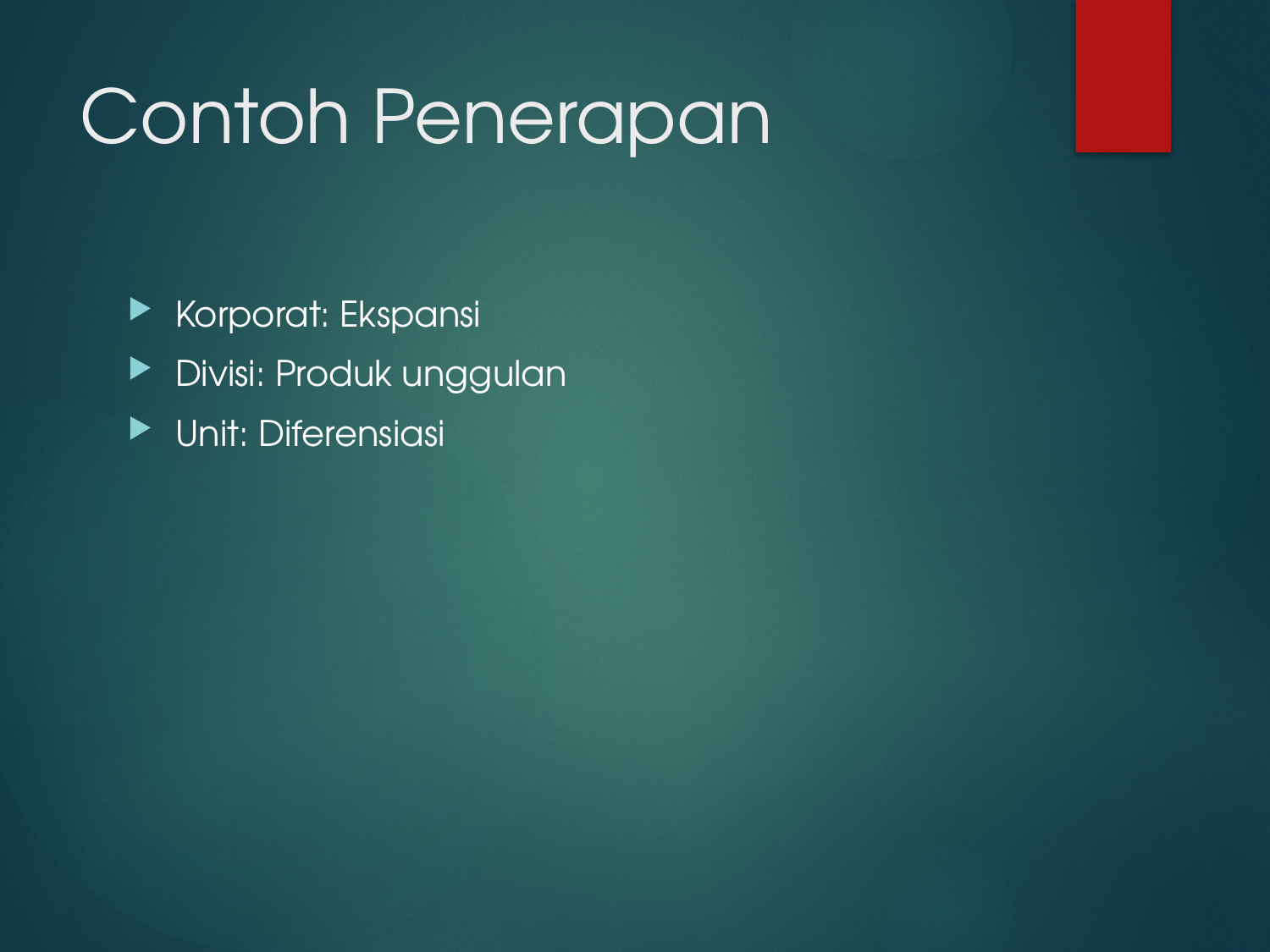

# Contoh Penerapan
Korporat: Ekspansi
Divisi: Produk unggulan
Unit: Diferensiasi